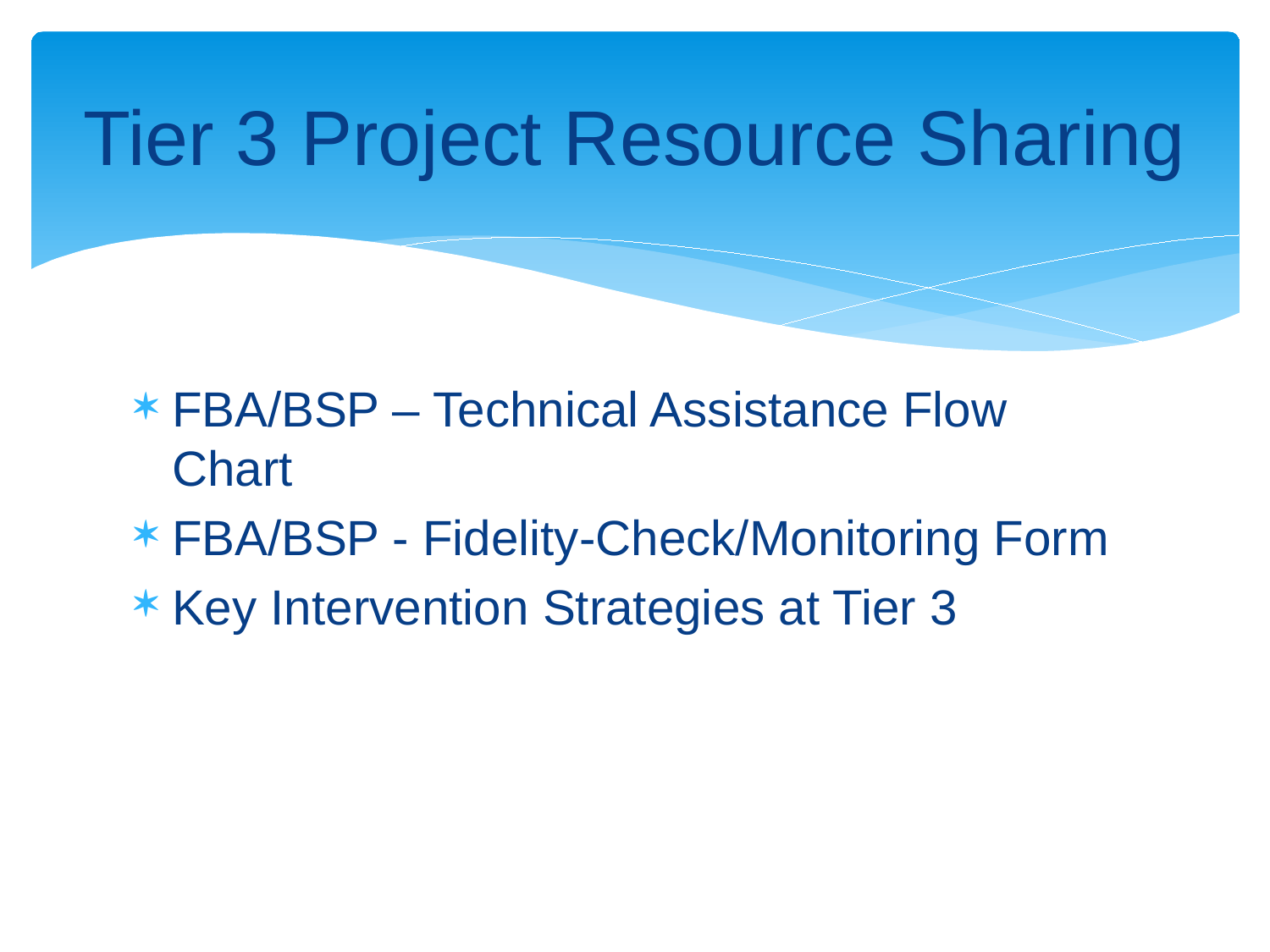

# Tier 3 Project Resource Sharing
FBA/BSP – Technical Assistance Flow Chart
FBA/BSP - Fidelity-Check/Monitoring Form
Key Intervention Strategies at Tier 3